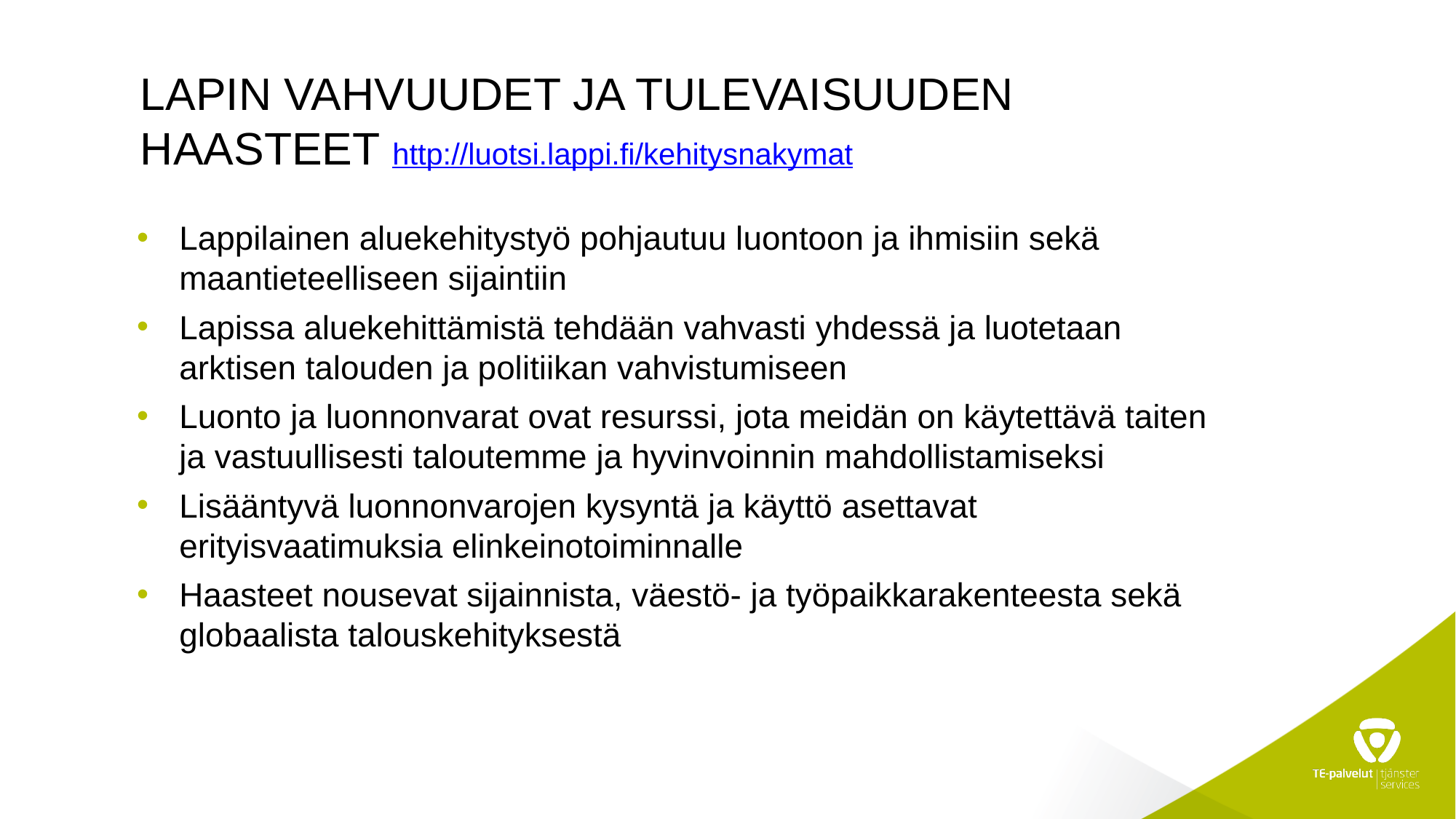

# LAPIN VAHVUUDET JA TULEVAISUUDEN HAASTEET http://luotsi.lappi.fi/kehitysnakymat
Lappilainen aluekehitystyö pohjautuu luontoon ja ihmisiin sekä maantieteelliseen sijaintiin
Lapissa aluekehittämistä tehdään vahvasti yhdessä ja luotetaan arktisen talouden ja politiikan vahvistumiseen
Luonto ja luonnonvarat ovat resurssi, jota meidän on käytettävä taiten ja vastuullisesti taloutemme ja hyvinvoinnin mahdollistamiseksi
Lisääntyvä luonnonvarojen kysyntä ja käyttö asettavat erityisvaatimuksia elinkeinotoiminnalle
Haasteet nousevat sijainnista, väestö- ja työpaikkarakenteesta sekä globaalista talouskehityksestä